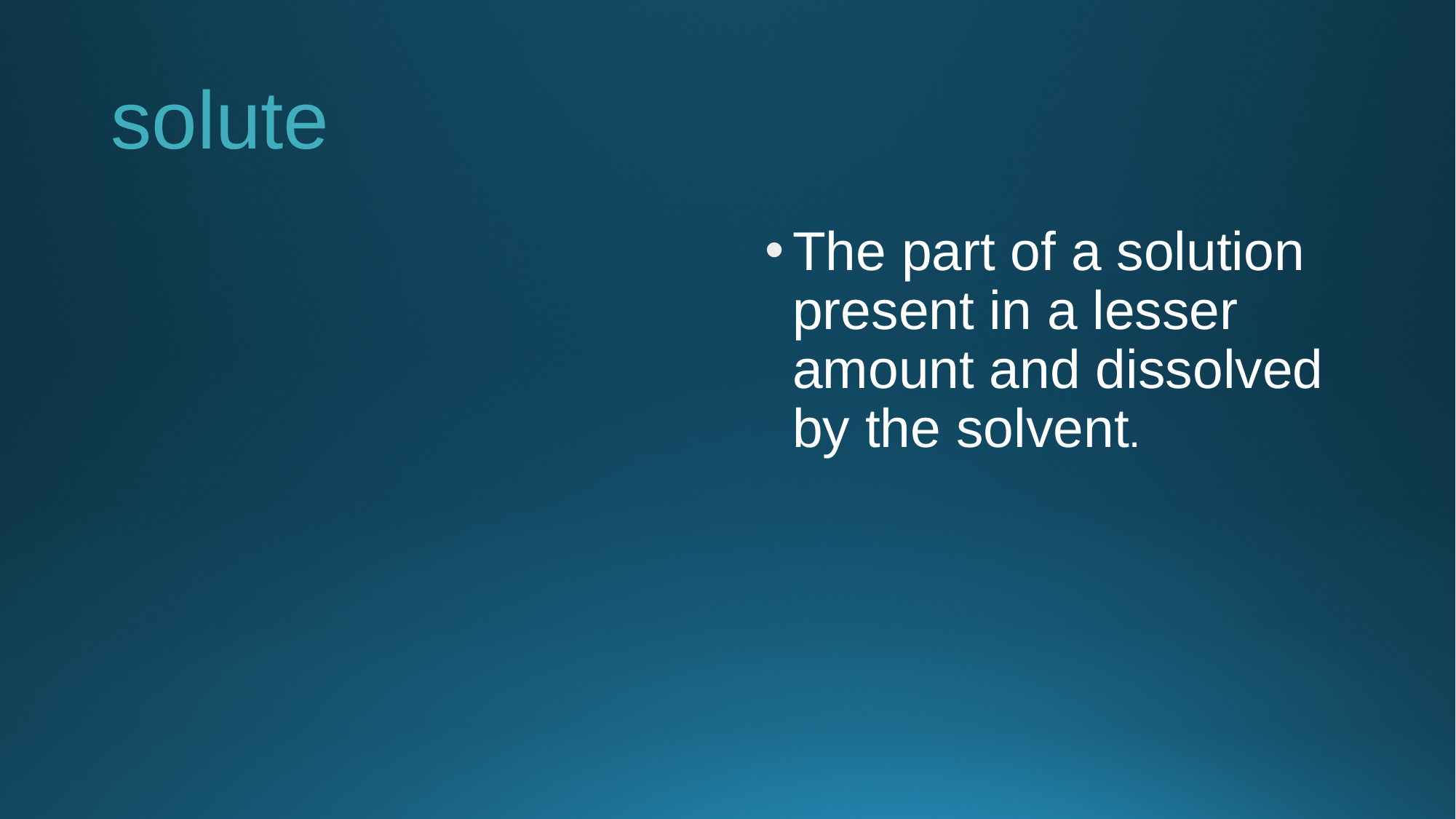

# solute

The part of a solution present in a lesser amount and dissolved by the solvent.